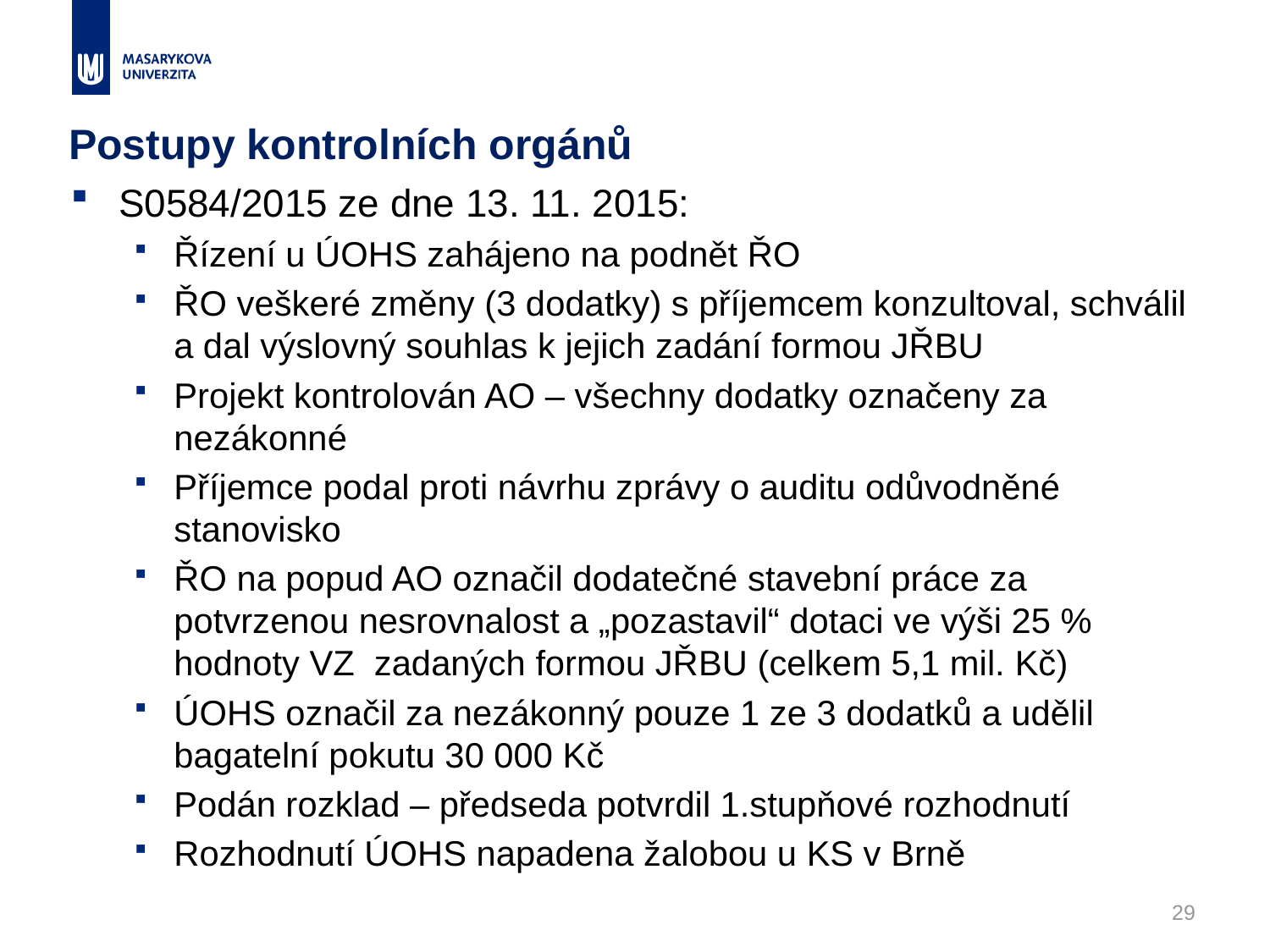

# Postupy kontrolních orgánů
S0584/2015 ze dne 13. 11. 2015:
Řízení u ÚOHS zahájeno na podnět ŘO
ŘO veškeré změny (3 dodatky) s příjemcem konzultoval, schválil a dal výslovný souhlas k jejich zadání formou JŘBU
Projekt kontrolován AO – všechny dodatky označeny za nezákonné
Příjemce podal proti návrhu zprávy o auditu odůvodněné stanovisko
ŘO na popud AO označil dodatečné stavební práce za potvrzenou nesrovnalost a „pozastavil“ dotaci ve výši 25 % hodnoty VZ  zadaných formou JŘBU (celkem 5,1 mil. Kč)
ÚOHS označil za nezákonný pouze 1 ze 3 dodatků a udělil bagatelní pokutu 30 000 Kč
Podán rozklad – předseda potvrdil 1.stupňové rozhodnutí
Rozhodnutí ÚOHS napadena žalobou u KS v Brně

29